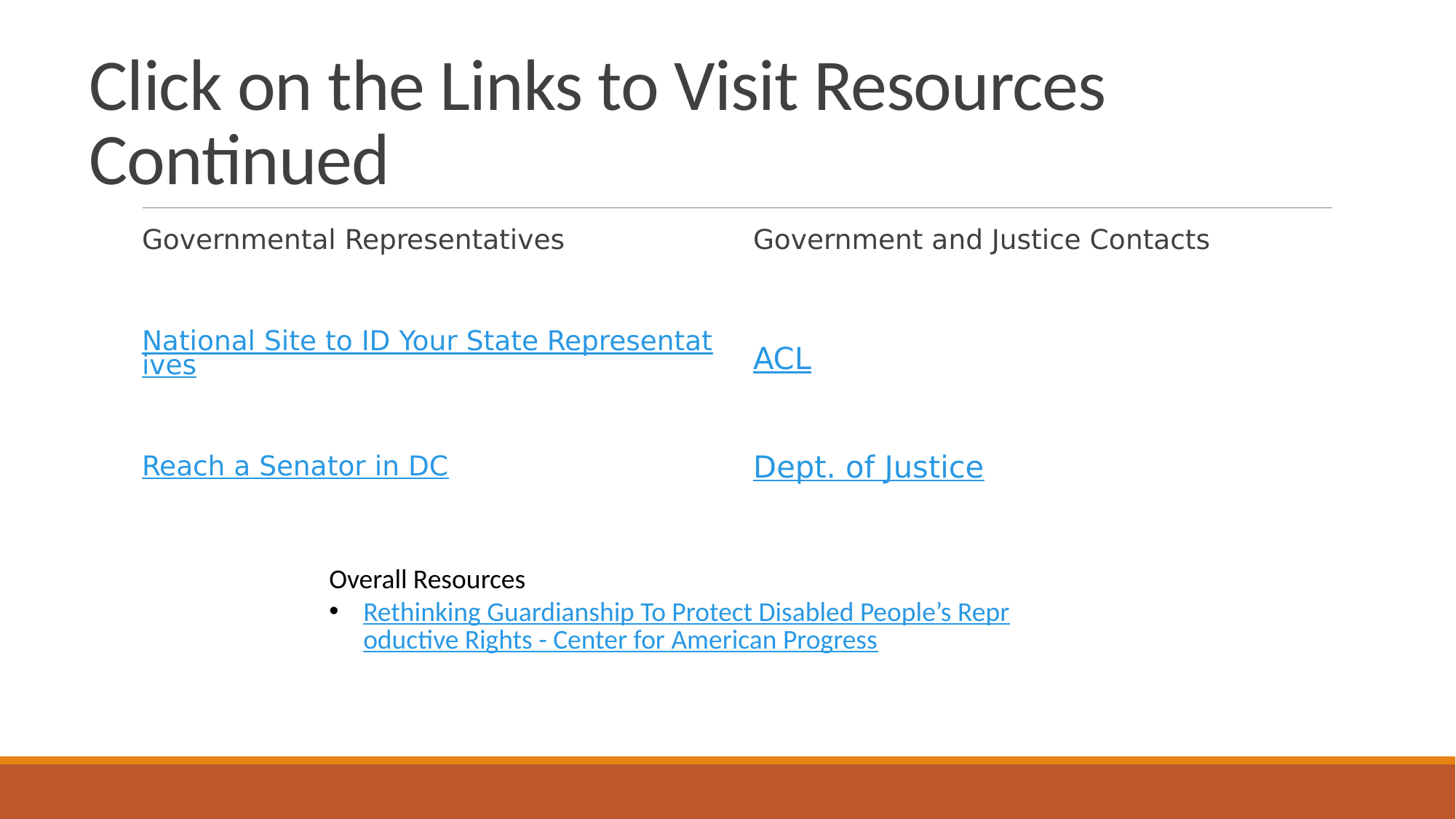

# Click on the Links to Visit Resources Continued
Governmental Representatives

National Site to ID Your State Representatives

Reach a Senator in DC
Government and Justice Contacts

ACL

Dept. of Justice

Overall Resources
Rethinking Guardianship To Protect Disabled People’s Reproductive Rights - Center for American Progress